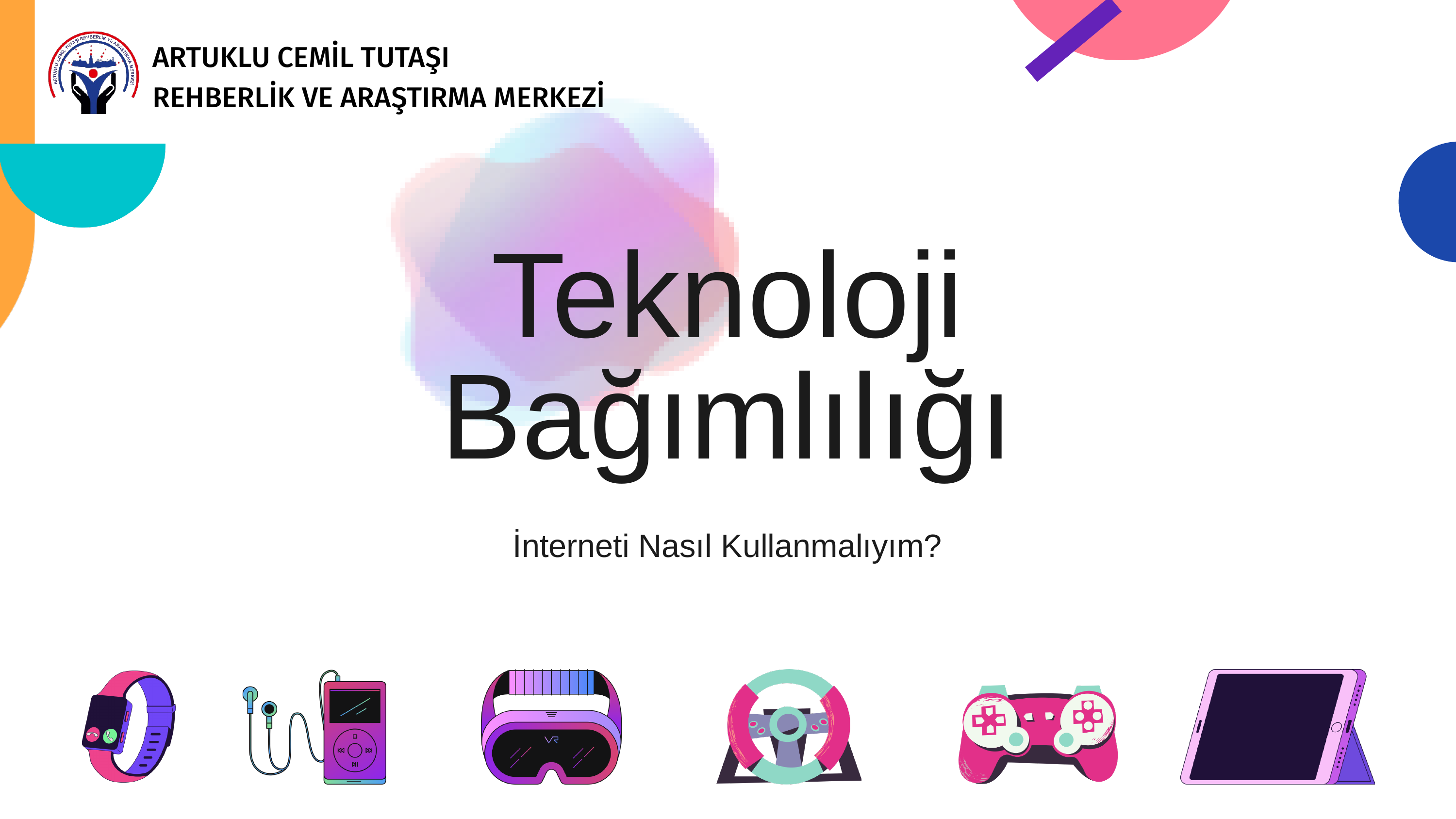

ARTUKLU CEMİL TUTAŞI
REHBERLİK VE ARAŞTIRMA MERKEZİ

Teknoloji Bağımlılığı
İnterneti Nasıl Kullanmalıyım?